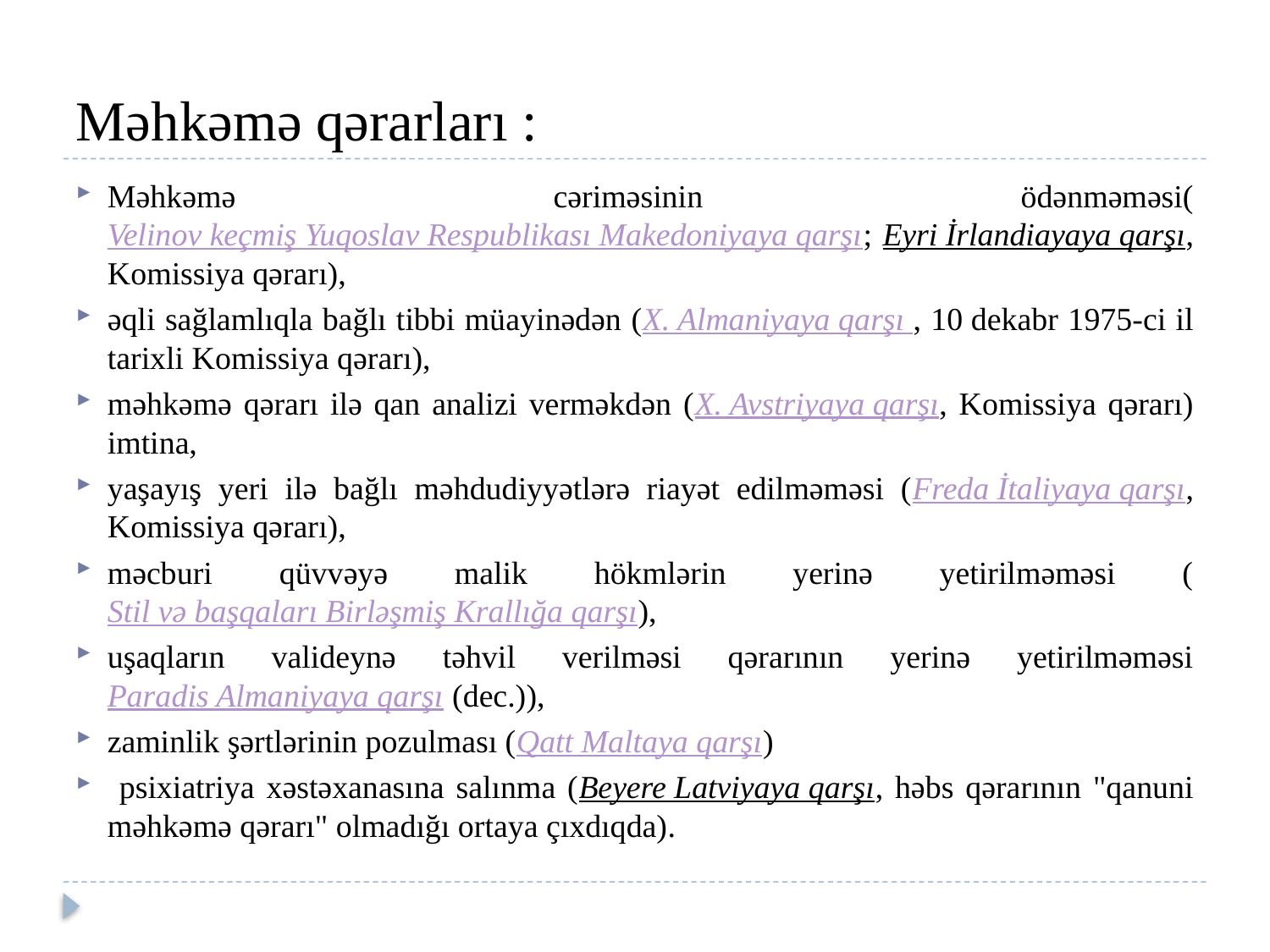

# Məhkəmə qərarları :
Məhkəmə cəriməsinin ödənməməsi(Velinov keçmiş Yuqoslav Respublikası Makedoniyaya qarşı; Eyri İrlandiayaya qarşı, Komissiya qərarı),
əqli sağlamlıqla bağlı tibbi müayinədən (X. Almaniyaya qarşı , 10 dekabr 1975-ci il tarixli Komissiya qərarı),
məhkəmə qərarı ilə qan analizi verməkdən (X. Avstriyaya qarşı, Komissiya qərarı) imtina,
yaşayış yeri ilə bağlı məhdudiyyətlərə riayət edilməməsi (Freda İtaliyaya qarşı, Komissiya qərarı),
məcburi qüvvəyə malik hökmlərin yerinə yetirilməməsi (Stil və başqaları Birləşmiş Krallığa qarşı),
uşaqların valideynə təhvil verilməsi qərarının yerinə yetirilməməsi Paradis Almaniyaya qarşı (dec.)),
zaminlik şərtlərinin pozulması (Qatt Maltaya qarşı)
 psixiatriya xəstəxanasına salınma (Beyere Latviyaya qarşı, həbs qərarının "qanuni məhkəmə qərarı" olmadığı ortaya çıxdıqda).